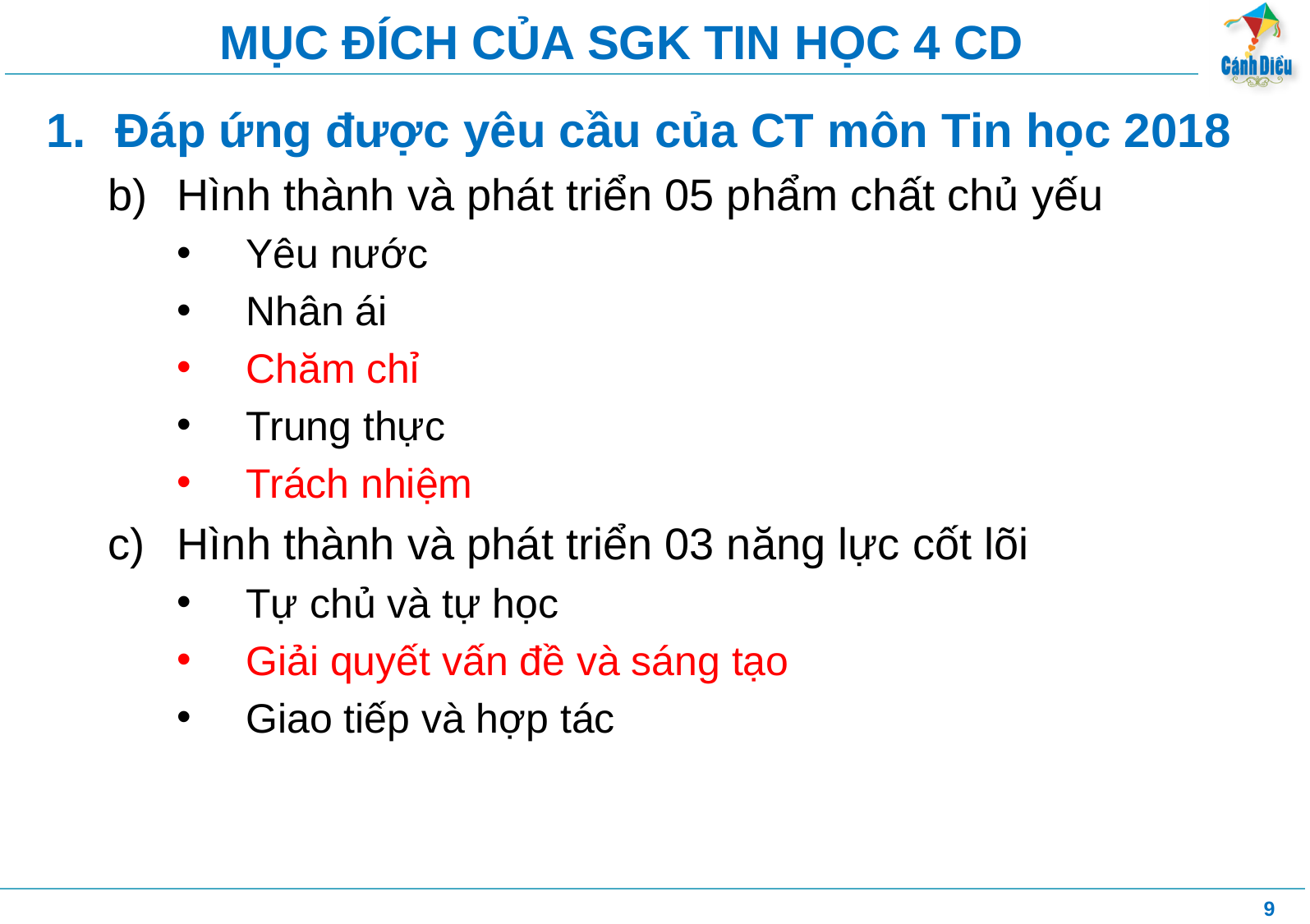

# MỤC ĐÍCH CỦA SGK TIN HỌC 4 CD
Đáp ứng được yêu cầu của CT môn Tin học 2018
Hình thành và phát triển 05 phẩm chất chủ yếu
Yêu nước
Nhân ái
Chăm chỉ
Trung thực
Trách nhiệm
Hình thành và phát triển 03 năng lực cốt lõi
Tự chủ và tự học
Giải quyết vấn đề và sáng tạo
Giao tiếp và hợp tác

9